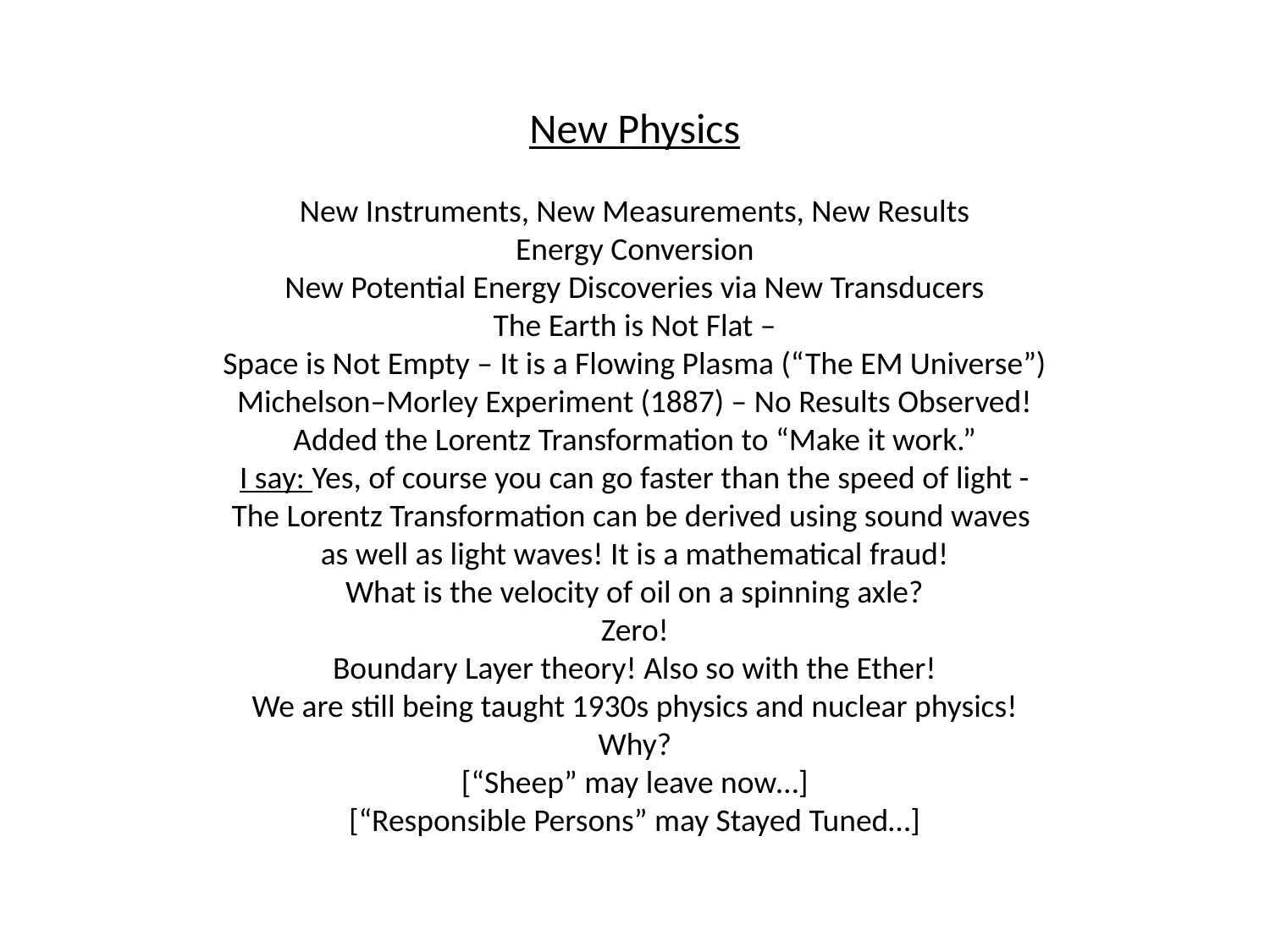

New Physics

New Instruments, New Measurements, New Results
Energy Conversion
New Potential Energy Discoveries via New Transducers
The Earth is Not Flat –
Space is Not Empty – It is a Flowing Plasma (“The EM Universe”)
Michelson–Morley Experiment (1887) – No Results Observed!
Added the Lorentz Transformation to “Make it work.”
I say: Yes, of course you can go faster than the speed of light -
The Lorentz Transformation can be derived using sound waves
as well as light waves! It is a mathematical fraud!
What is the velocity of oil on a spinning axle?
Zero!
Boundary Layer theory! Also so with the Ether!
We are still being taught 1930s physics and nuclear physics!
Why?
[“Sheep” may leave now…]
[“Responsible Persons” may Stayed Tuned…]